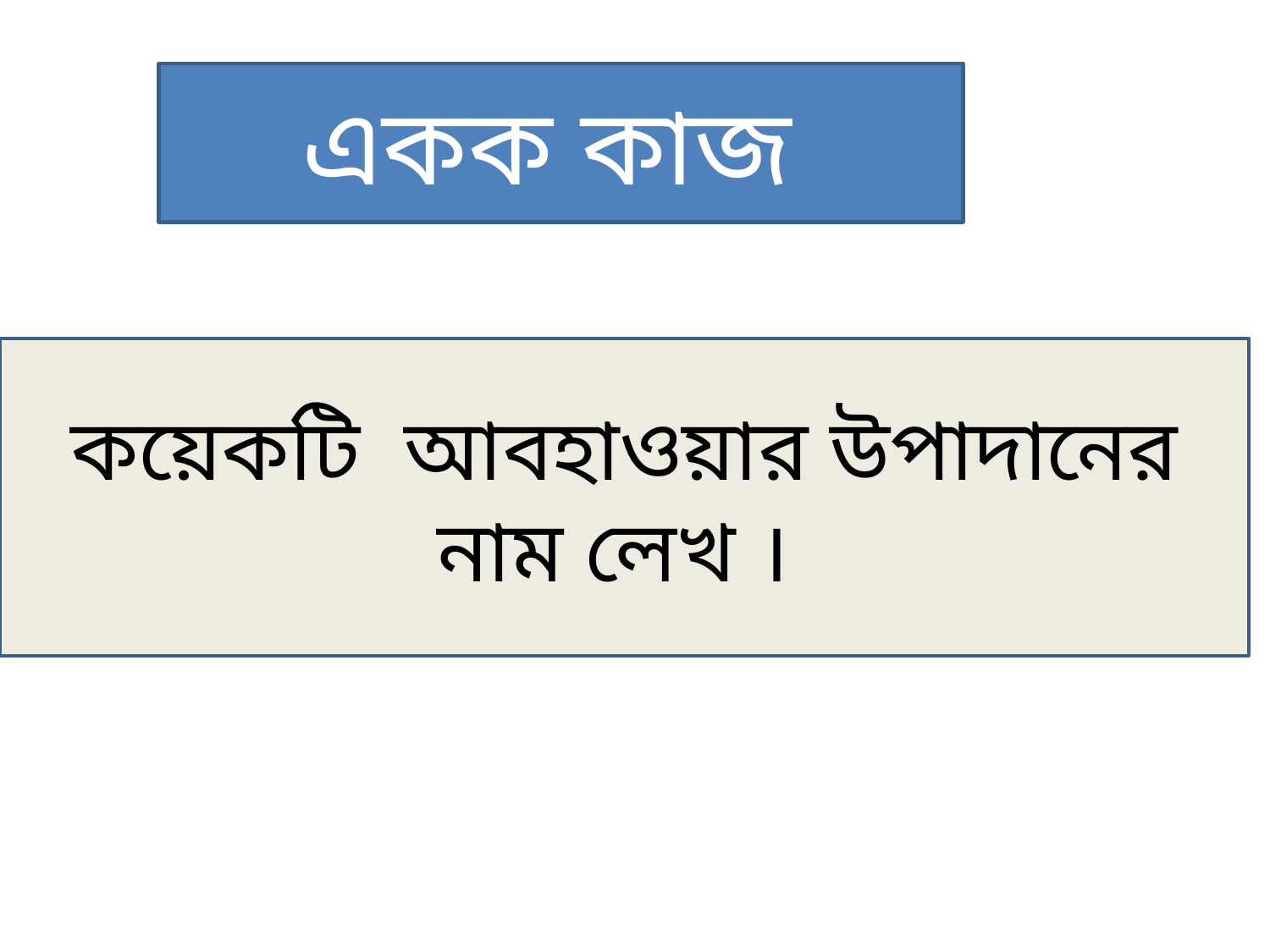

একক কাজ
কয়েকটি  আবহাওয়ার উপাদানের নাম লেখ ।